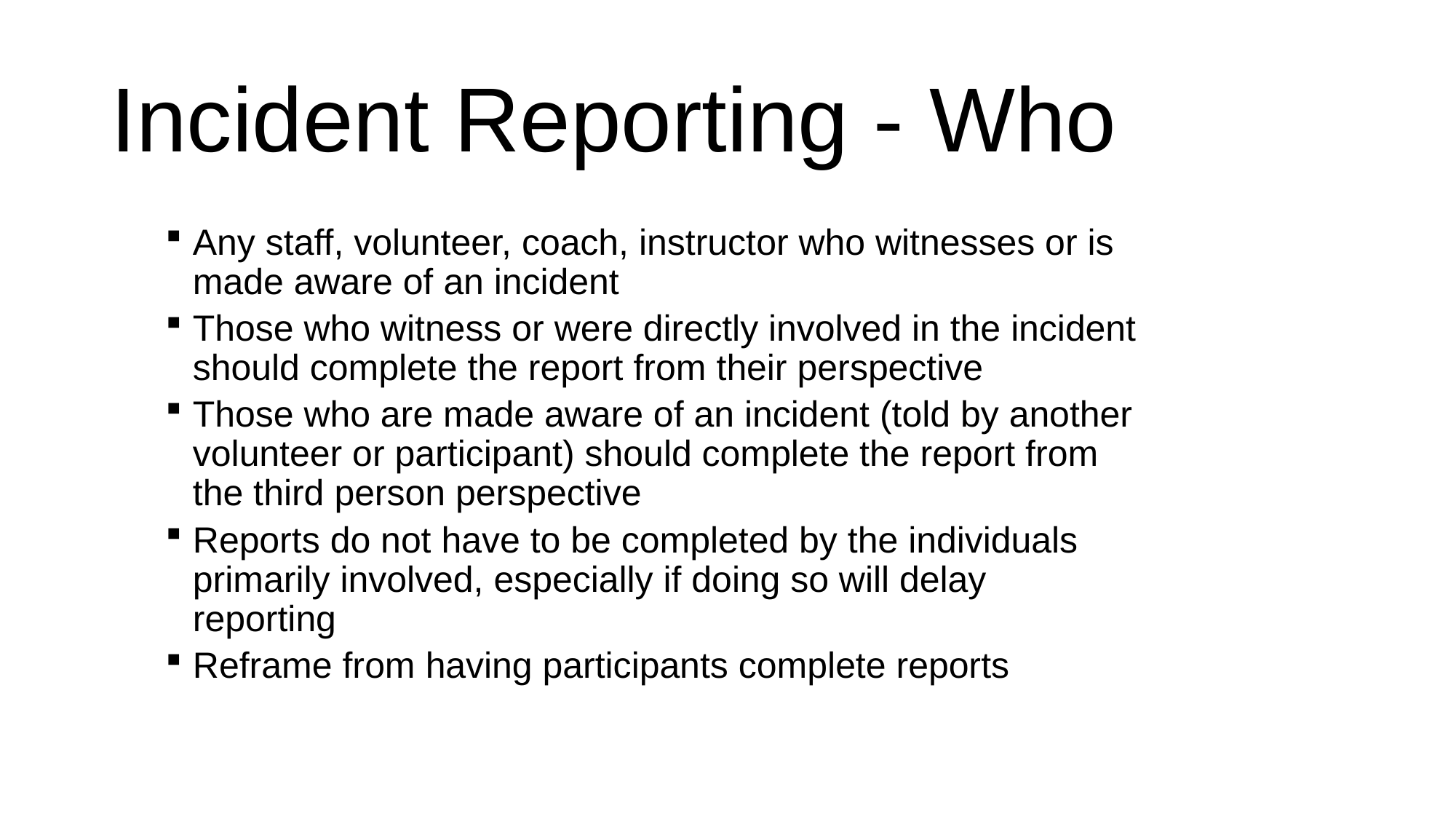

# Incident Reporting - Who
Any staff, volunteer, coach, instructor who witnesses or is made aware of an incident
Those who witness or were directly involved in the incident should complete the report from their perspective
Those who are made aware of an incident (told by another volunteer or participant) should complete the report from the third person perspective
Reports do not have to be completed by the individuals primarily involved, especially if doing so will delay reporting
Reframe from having participants complete reports